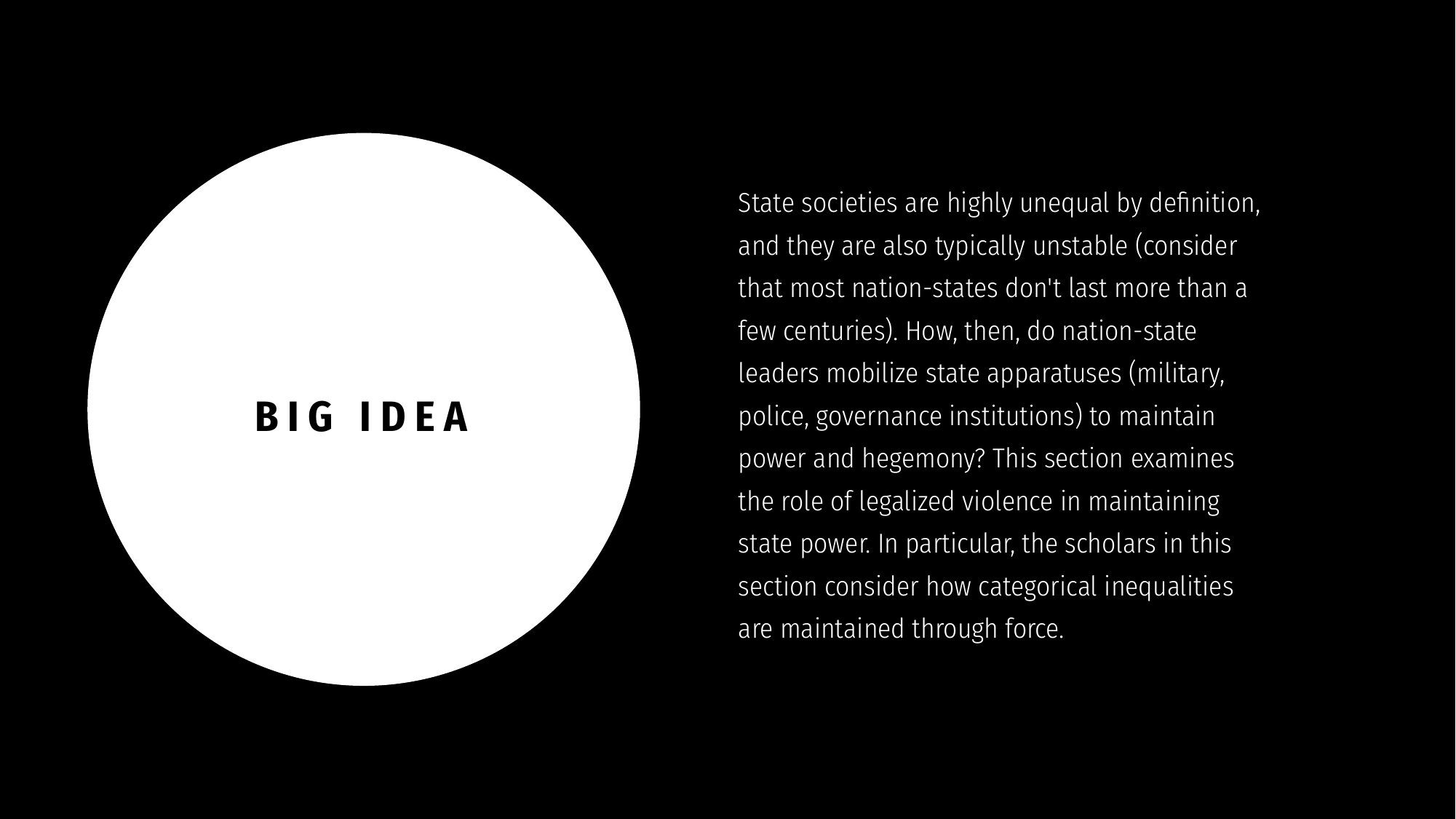

State societies are highly unequal by definition, and they are also typically unstable (consider that most nation-states don't last more than a few centuries). How, then, do nation-state leaders mobilize state apparatuses (military, police, governance institutions) to maintain power and hegemony? This section examines the role of legalized violence in maintaining state power. In particular, the scholars in this section consider how categorical inequalities are maintained through force.

# Big Idea